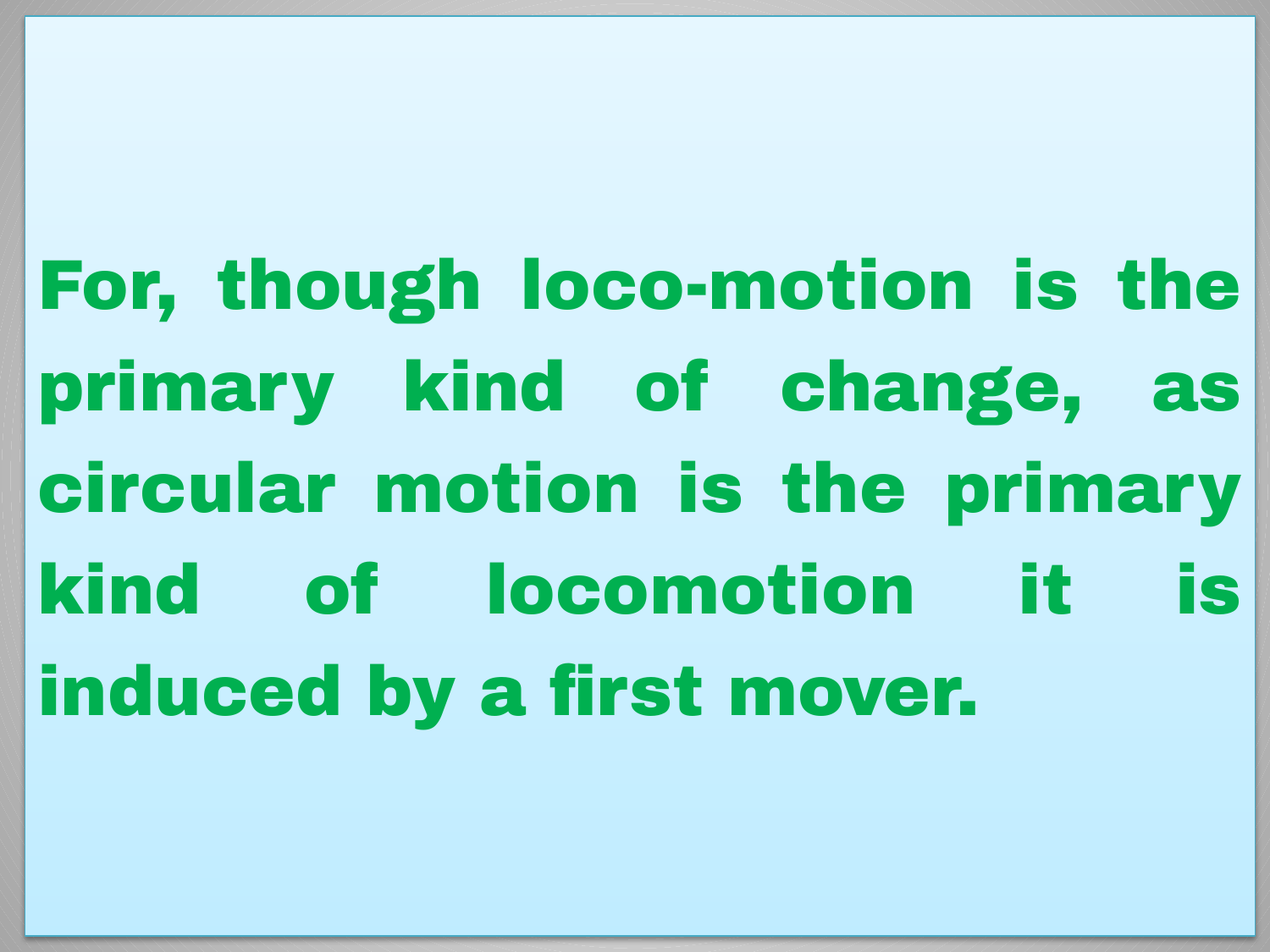

For, though loco-motion is the primary kind of change, as circular motion is the primary kind of locomotion it is induced by a first mover.